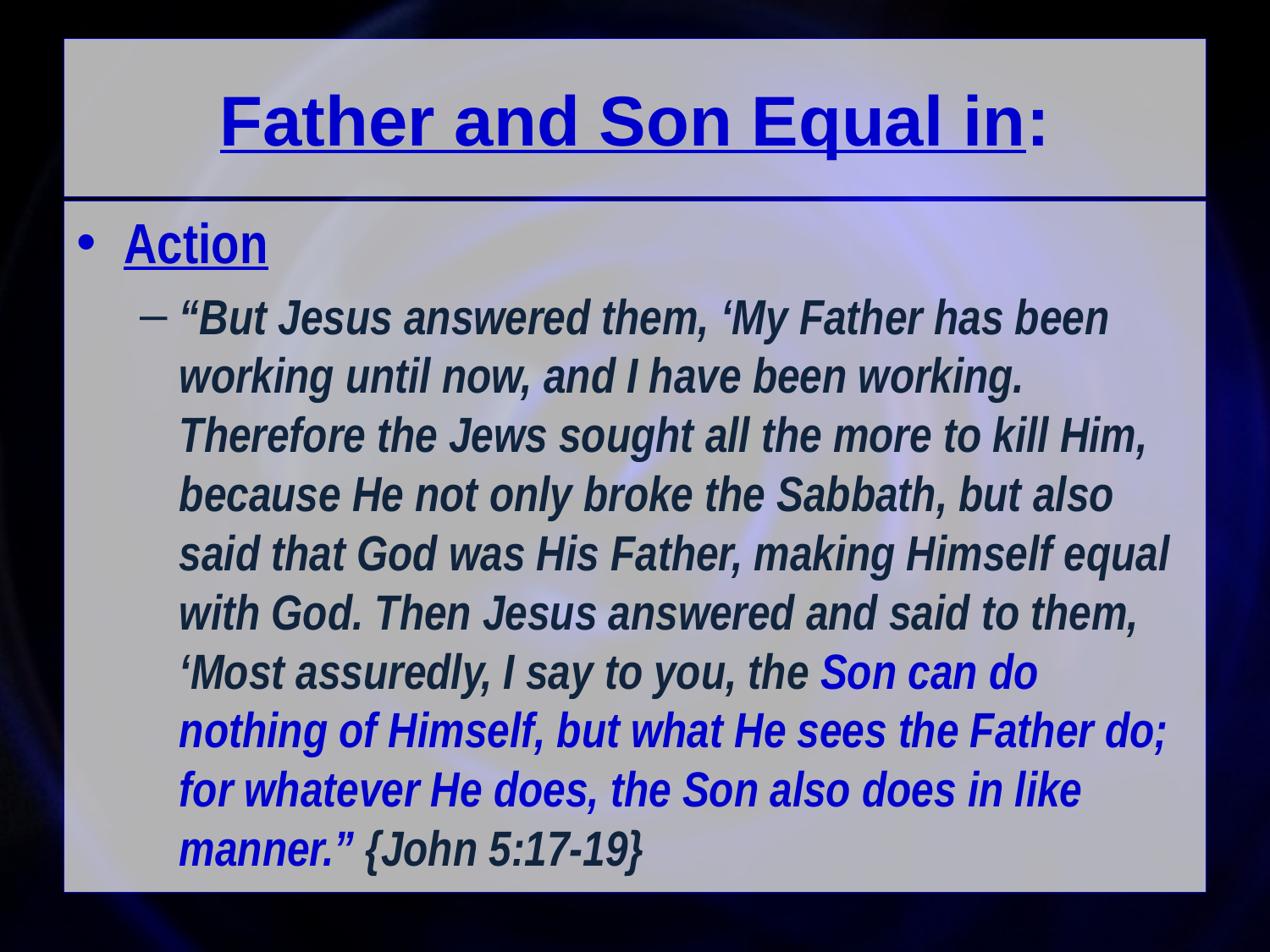

# Father and Son Equal in:
Action
“But Jesus answered them, ‘My Father has been working until now, and I have been working. Therefore the Jews sought all the more to kill Him, because He not only broke the Sabbath, but also said that God was His Father, making Himself equal with God. Then Jesus answered and said to them, ‘Most assuredly, I say to you, the Son can do nothing of Himself, but what He sees the Father do; for whatever He does, the Son also does in like manner.” {John 5:17-19}